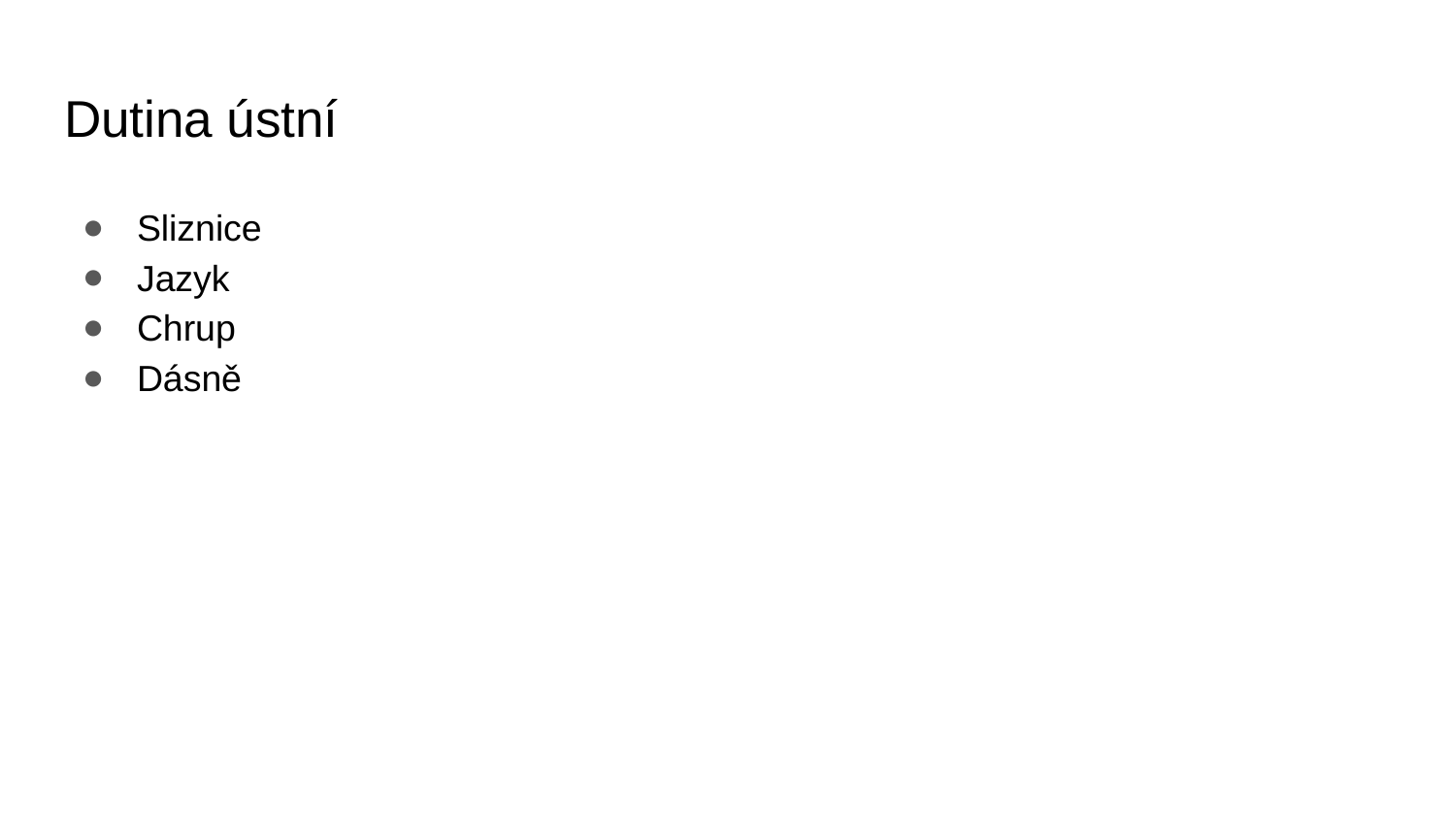

# Dutina ústní
Sliznice
Jazyk
Chrup
Dásně